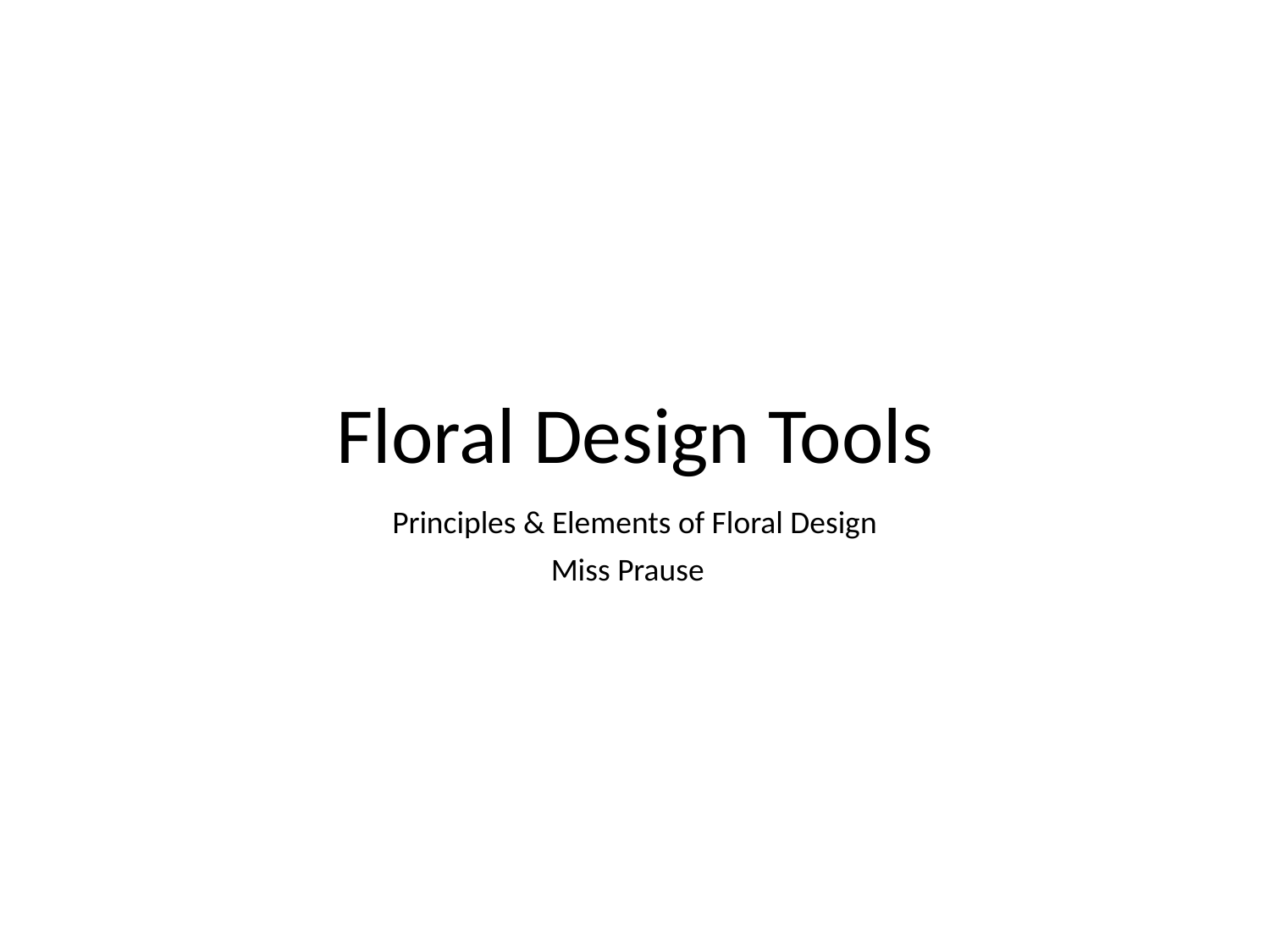

# Floral Design Tools
Principles & Elements of Floral Design
Miss Prause